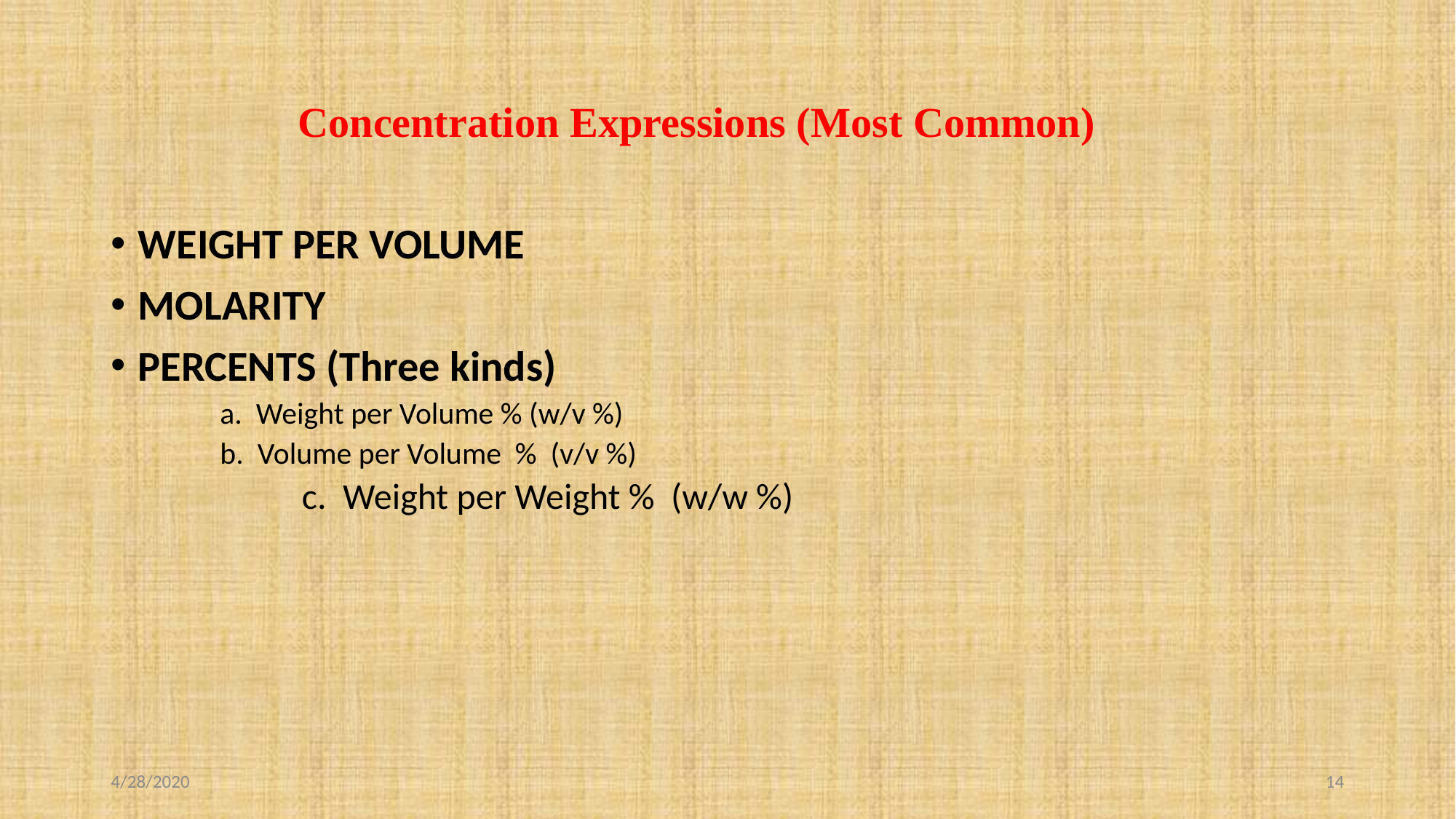

# Concentration Expressions (Most Common)
WEIGHT PER VOLUME
MOLARITY
PERCENTS (Three kinds)
a.  Weight per Volume % (w/v %)
b.  Volume per Volume  %  (v/v %)
    	c.  Weight per Weight %  (w/w %)

4/28/2020
14